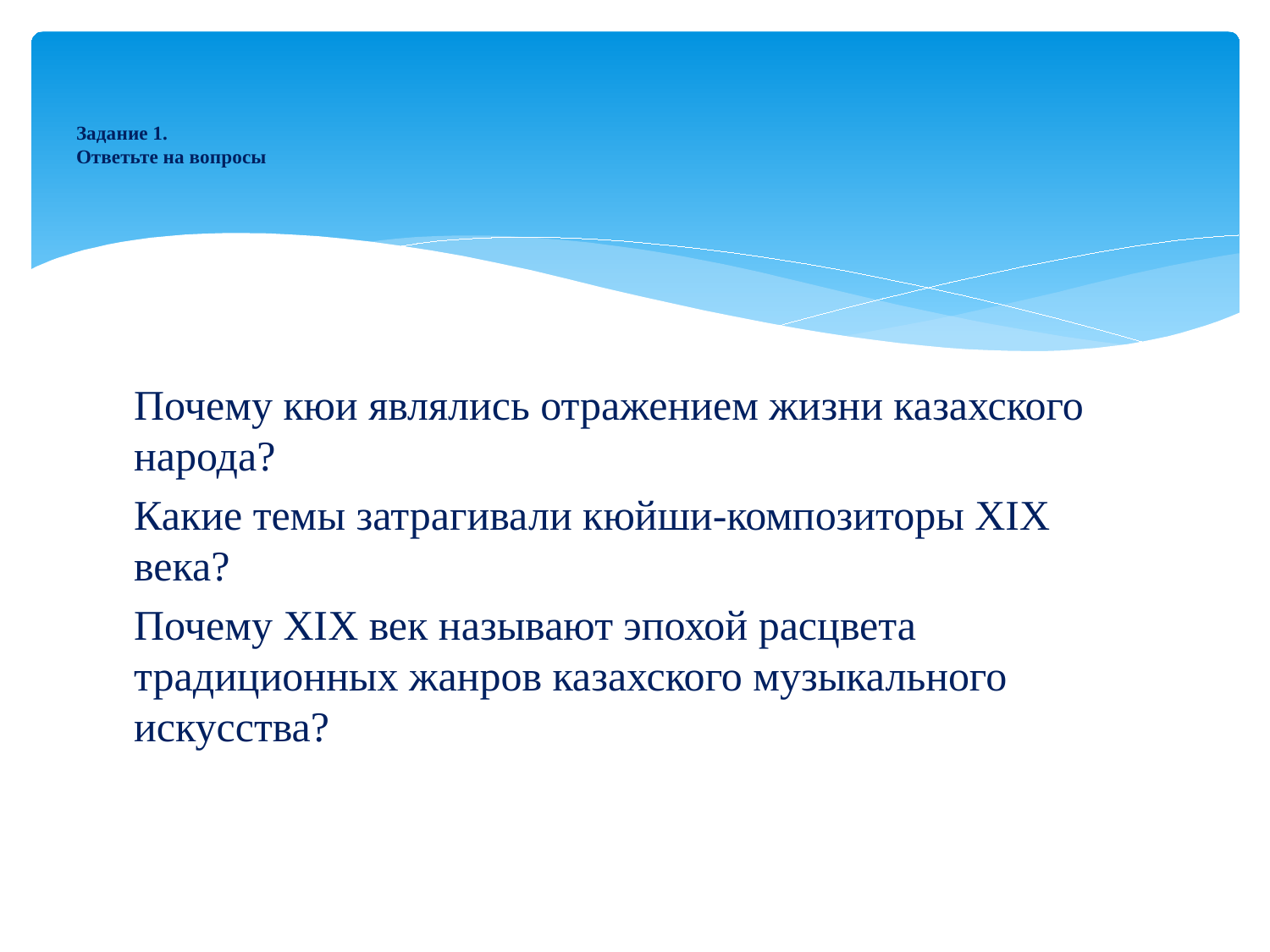

# Задание 1. Ответьте на вопросы
Почему кюи являлись отражением жизни казахского народа?
Какие темы затрагивали кюйши-композиторы XIX века?
Почему XIX век называют эпохой расцвета традиционных жанров казахского музыкального искусства?